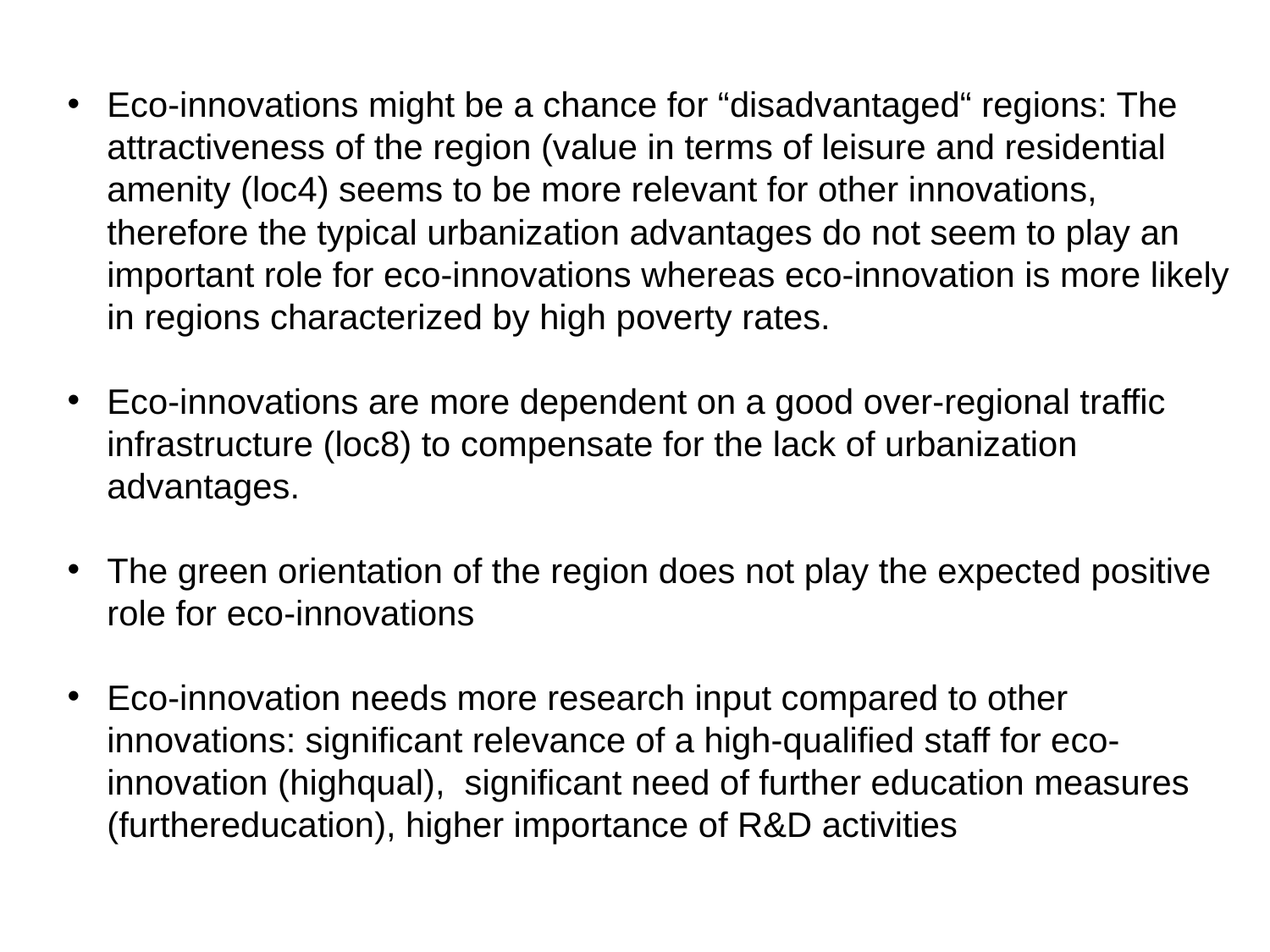

Eco-innovations might be a chance for “disadvantaged“ regions: The attractiveness of the region (value in terms of leisure and residential amenity (loc4) seems to be more relevant for other innovations, therefore the typical urbanization advantages do not seem to play an important role for eco-innovations whereas eco-innovation is more likely in regions characterized by high poverty rates.

Eco-innovations are more dependent on a good over-regional traffic infrastructure (loc8) to compensate for the lack of urbanization advantages.

The green orientation of the region does not play the expected positive role for eco-innovations

Eco-innovation needs more research input compared to other innovations: significant relevance of a high-qualified staff for eco-innovation (highqual),  significant need of further education measures (furthereducation), higher importance of R&D activities